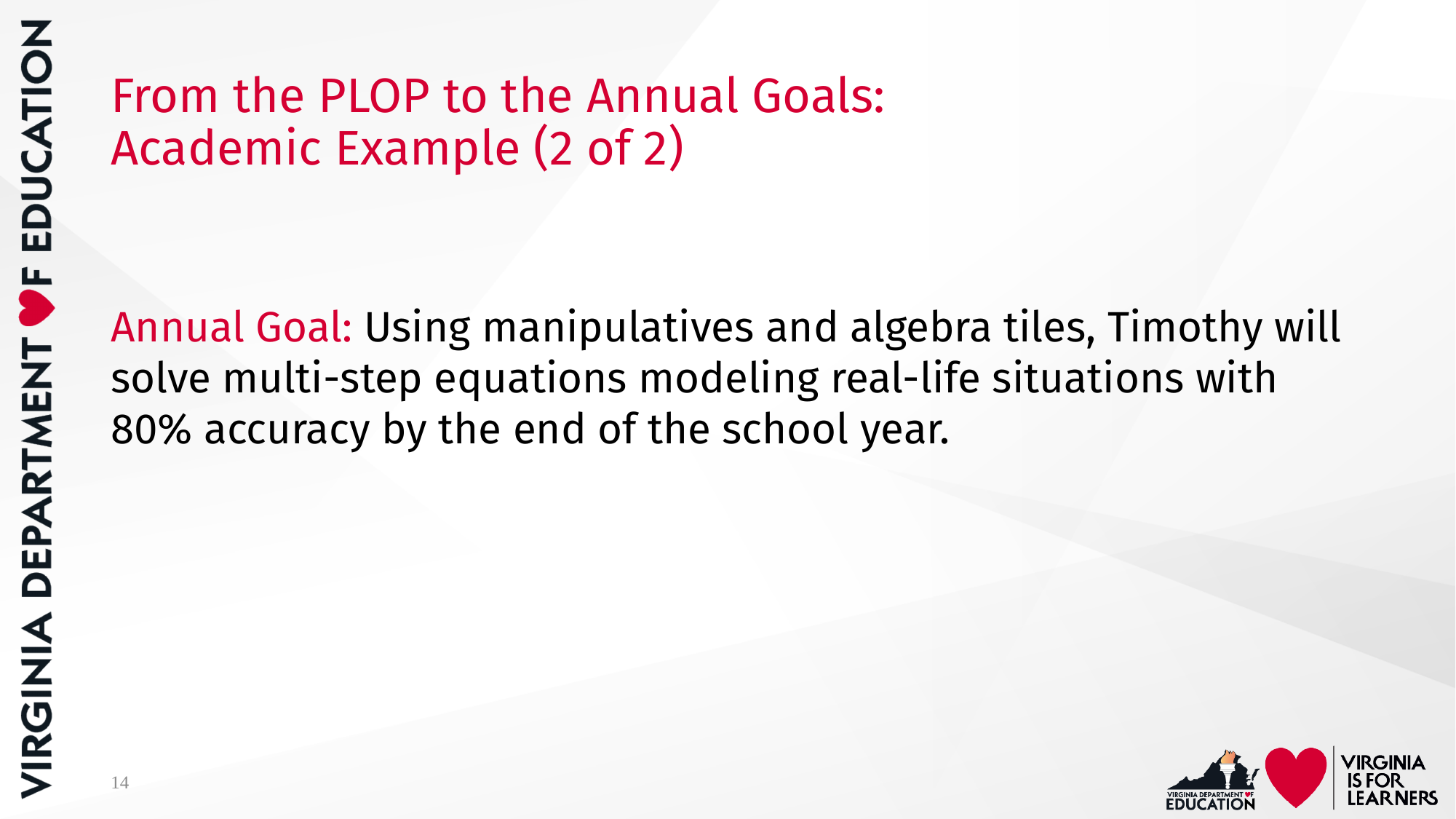

# From the PLOP to the Annual Goals: Academic Example (2 of 2)
Annual Goal: Using manipulatives and algebra tiles, Timothy will solve multi-step equations modeling real-life situations with 80% accuracy by the end of the school year.

14